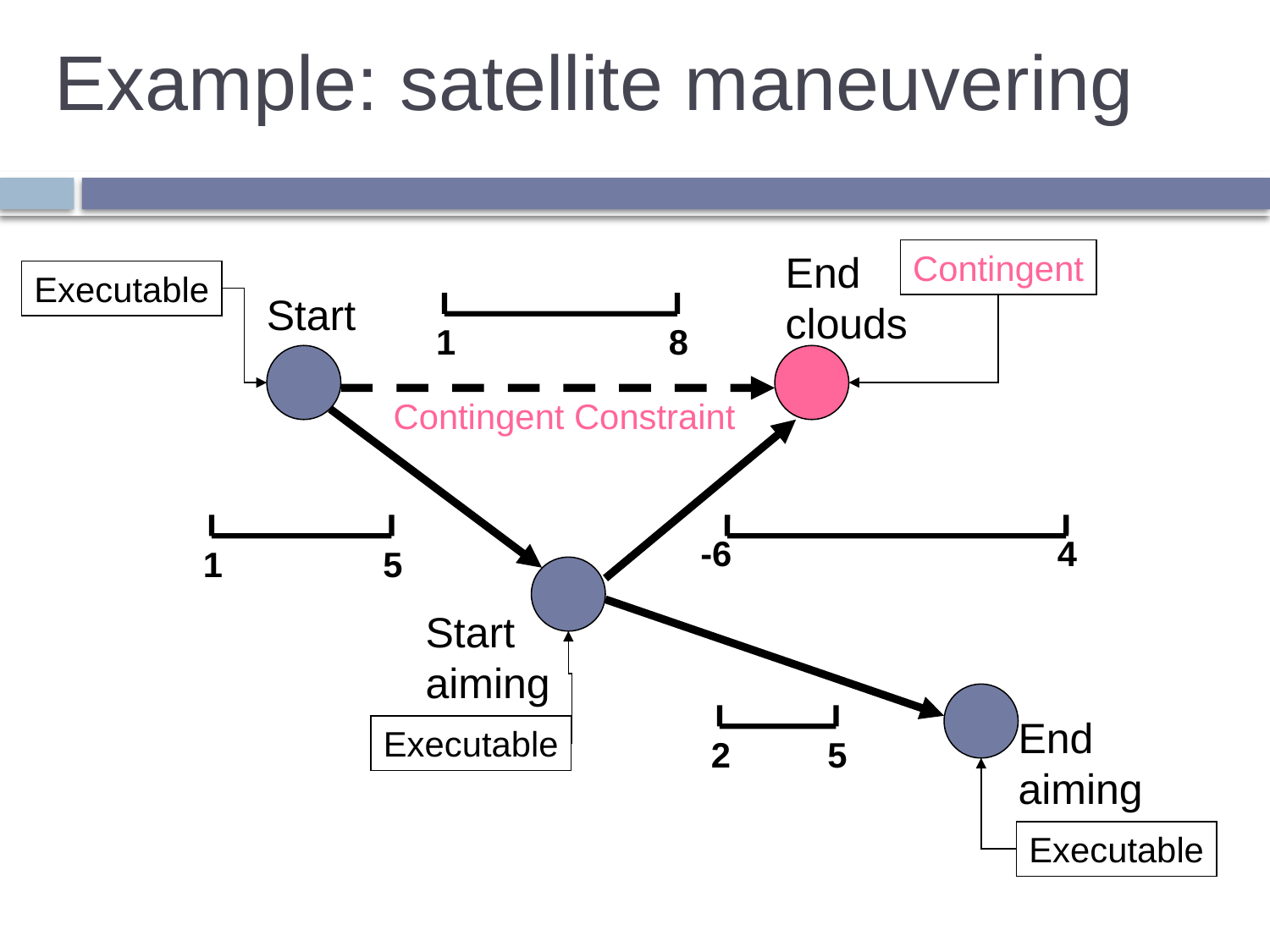

# Example: satellite maneuvering
End
clouds
Contingent
Executable
Start

1

8

Contingent Constraint

1

5

4

-6

Start
aiming

2

5
End
aiming
Executable
Executable